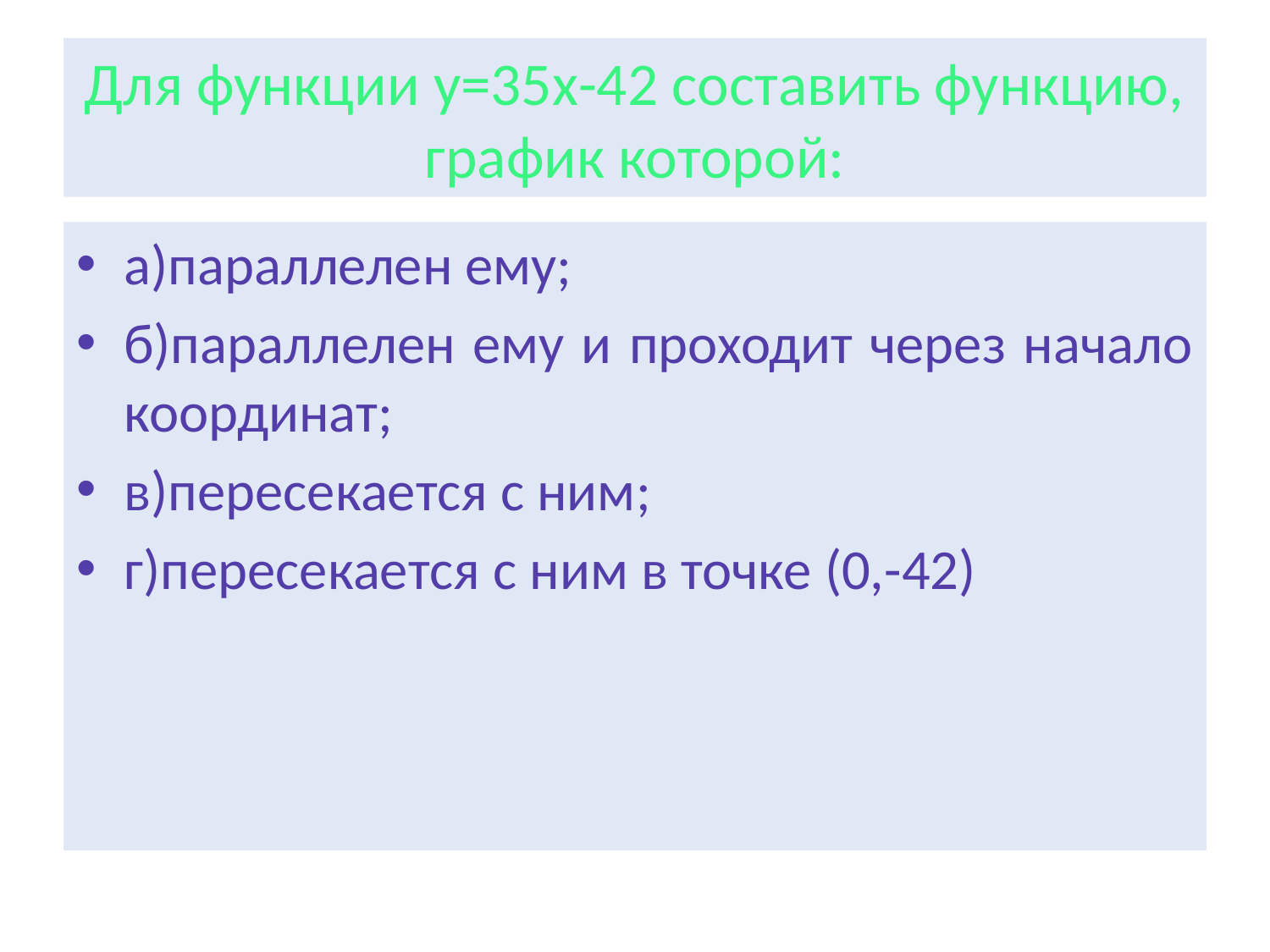

# Для функции у=35х-42 составить функцию, график которой:
а)параллелен ему;
б)параллелен ему и проходит через начало координат;
в)пересекается с ним;
г)пересекается с ним в точке (0,-42)